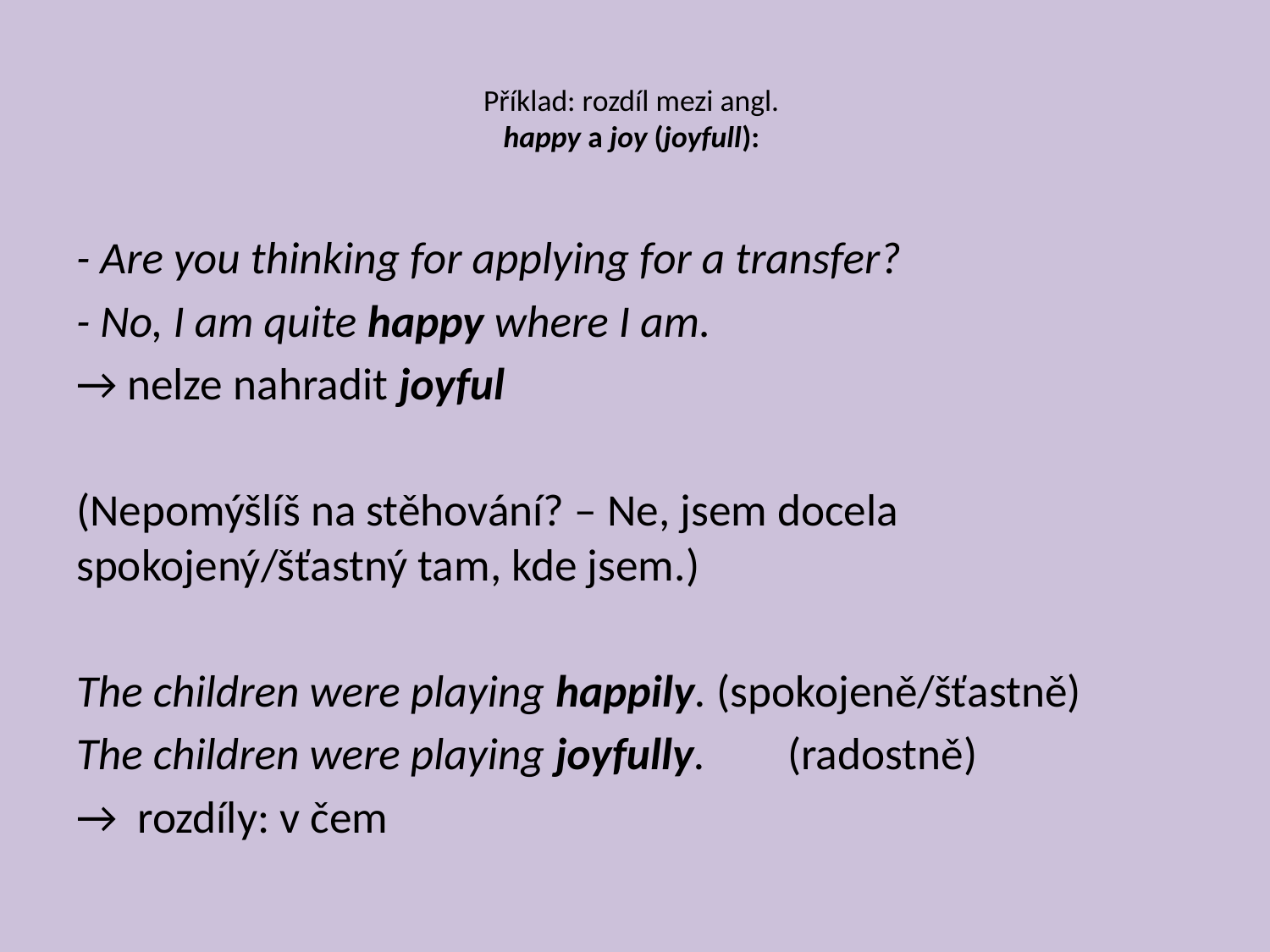

# Příklad: rozdíl mezi angl. happy a joy (joyfull):
- Are you thinking for applying for a transfer?
- No, I am quite happy where I am.
→ nelze nahradit joyful

(Nepomýšlíš na stěhování? – Ne, jsem docela spokojený/šťastný tam, kde jsem.)

The children were playing happily. (spokojeně/šťastně)
The children were playing joyfully.	(radostně)
→  rozdíly: v čem